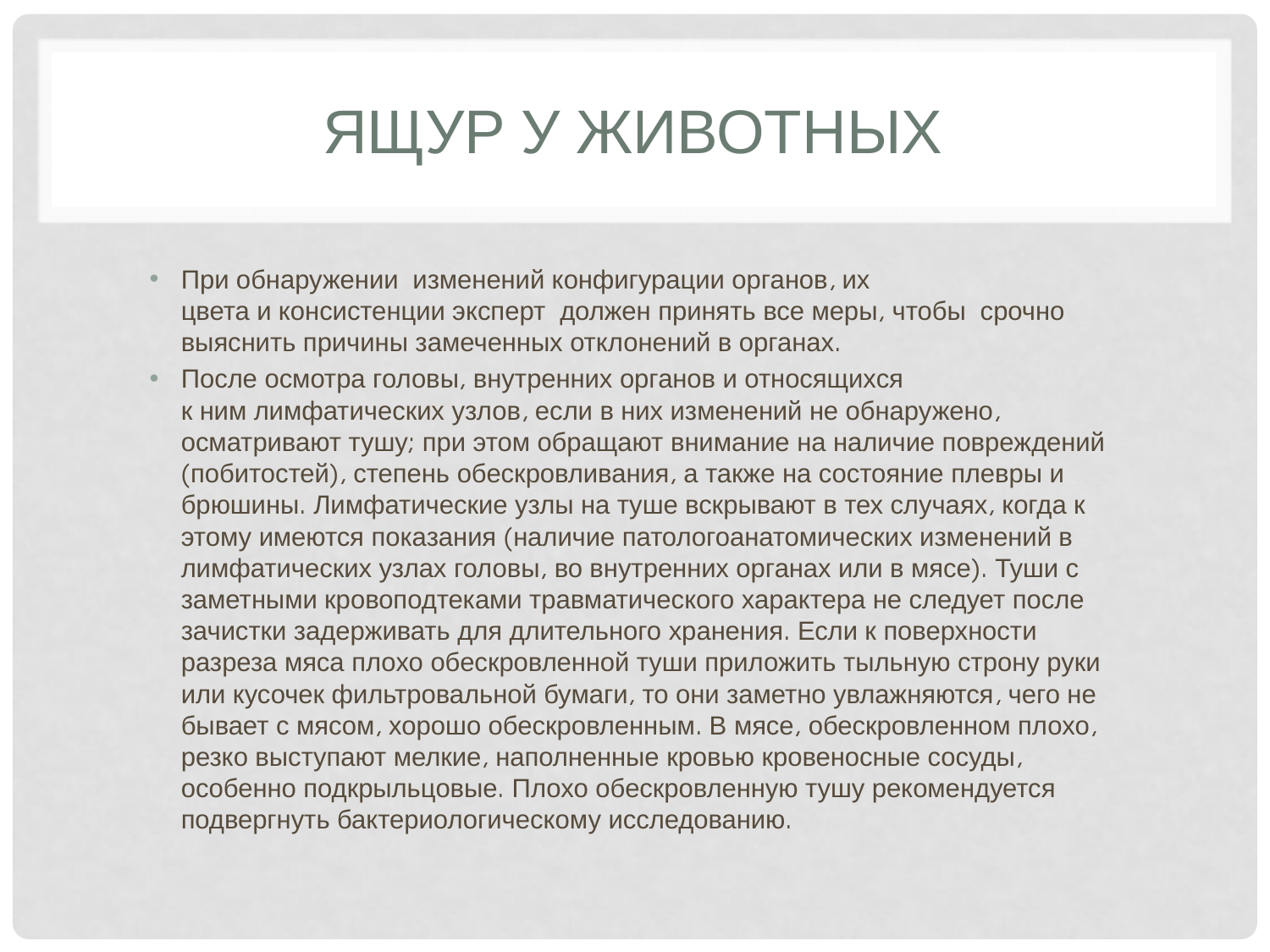

# Ящур у животных
При обнаружении  изменений конфигурации органов, их цвета и консистенции эксперт  должен принять все меры, чтобы  срочно выяснить причины замеченных отклонений в органах.
После осмотра головы, внутренних органов и относящихся  к ним лимфатических узлов, если в них изменений не обнаружено, осматривают тушу; при этом обращают внимание на наличие повреждений (побитостей), степень обескровливания, а также на состояние плевры и брюшины. Лимфатические узлы на туше вскрывают в тех случаях, когда к этому имеются показания (наличие патологоанатомических изменений в лимфатических узлах головы, во внутренних органах или в мясе). Туши с заметными кровоподтеками травматического характера не следует после зачистки задерживать для длительного хранения. Если к поверхности разреза мяса плохо обескровленной туши приложить тыльную строну руки или кусочек фильтровальной бумаги, то они заметно увлажняются, чего не бывает с мясом, хорошо обескровленным. В мясе, обескровленном плохо, резко выступают мелкие, наполненные кровью кровеносные сосуды, особенно подкрыльцовые. Плохо обескровленную тушу рекомендуется подвергнуть бактериологическому исследованию.